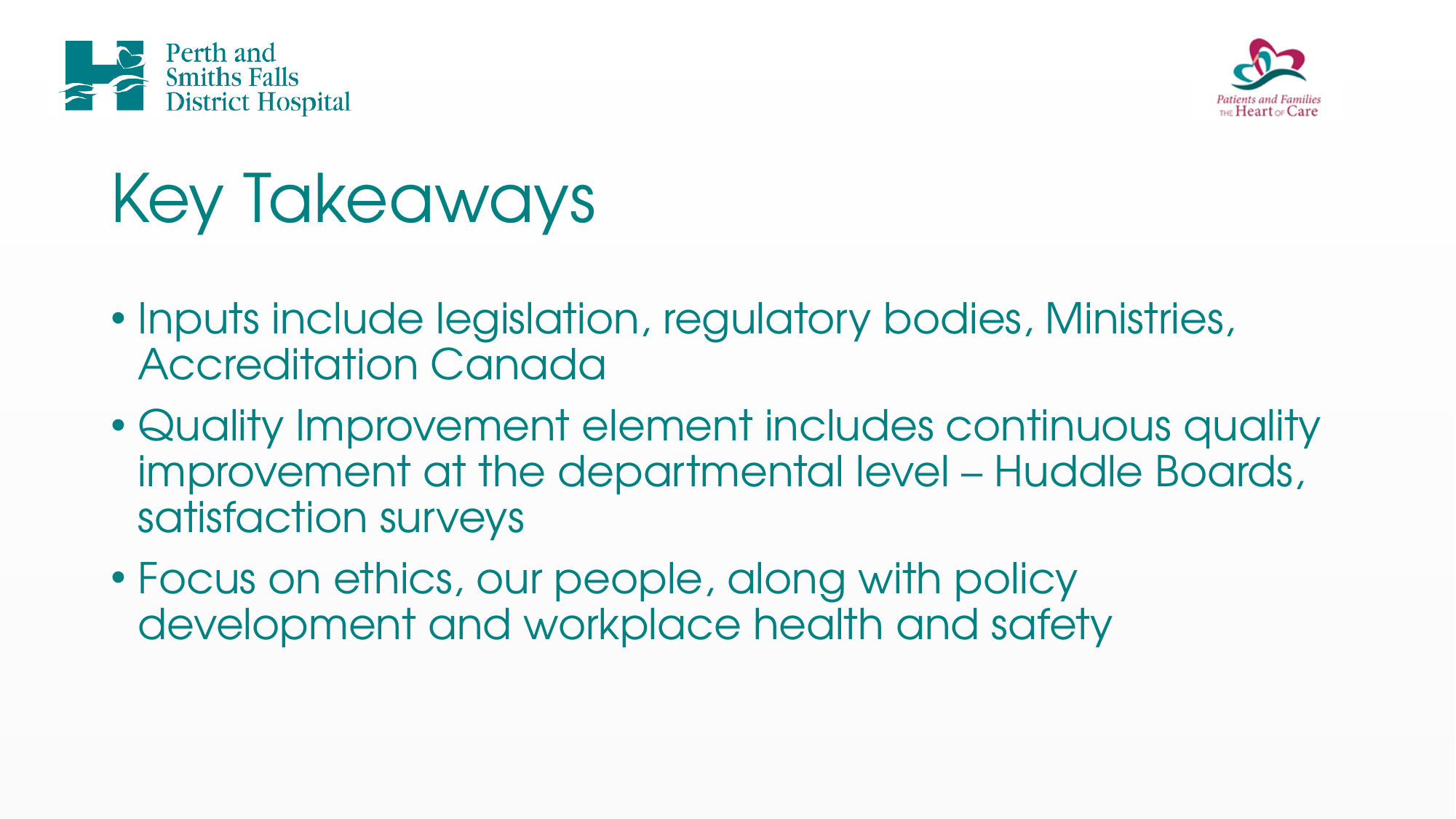

# Key Takeaways
Inputs include legislation, regulatory bodies, Ministries, Accreditation Canada
Quality Improvement element includes continuous quality improvement at the departmental level – Huddle Boards, satisfaction surveys
Focus on ethics, our people, along with policy development and workplace health and safety